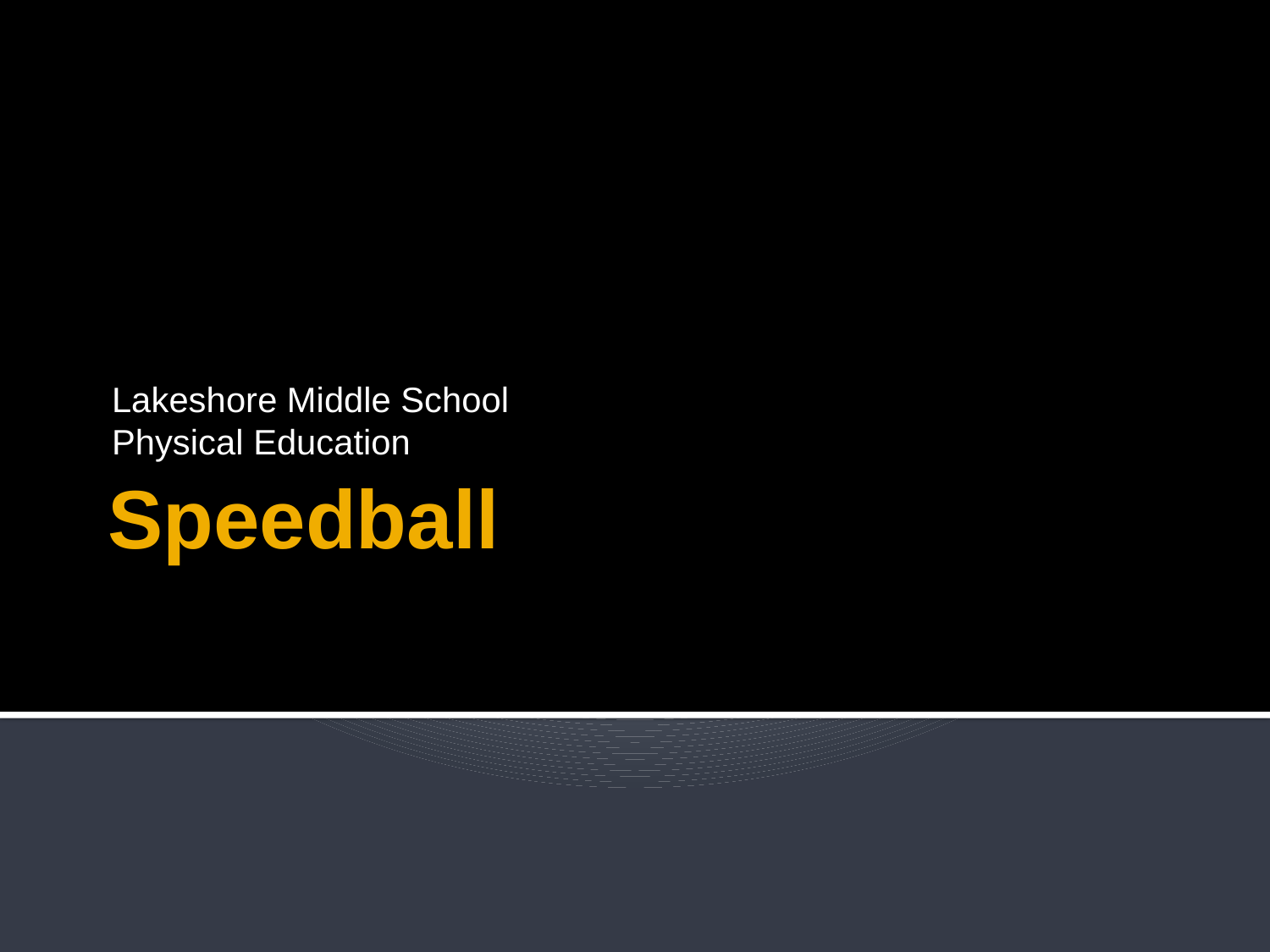

Lakeshore Middle School
Physical Education
# Speedball